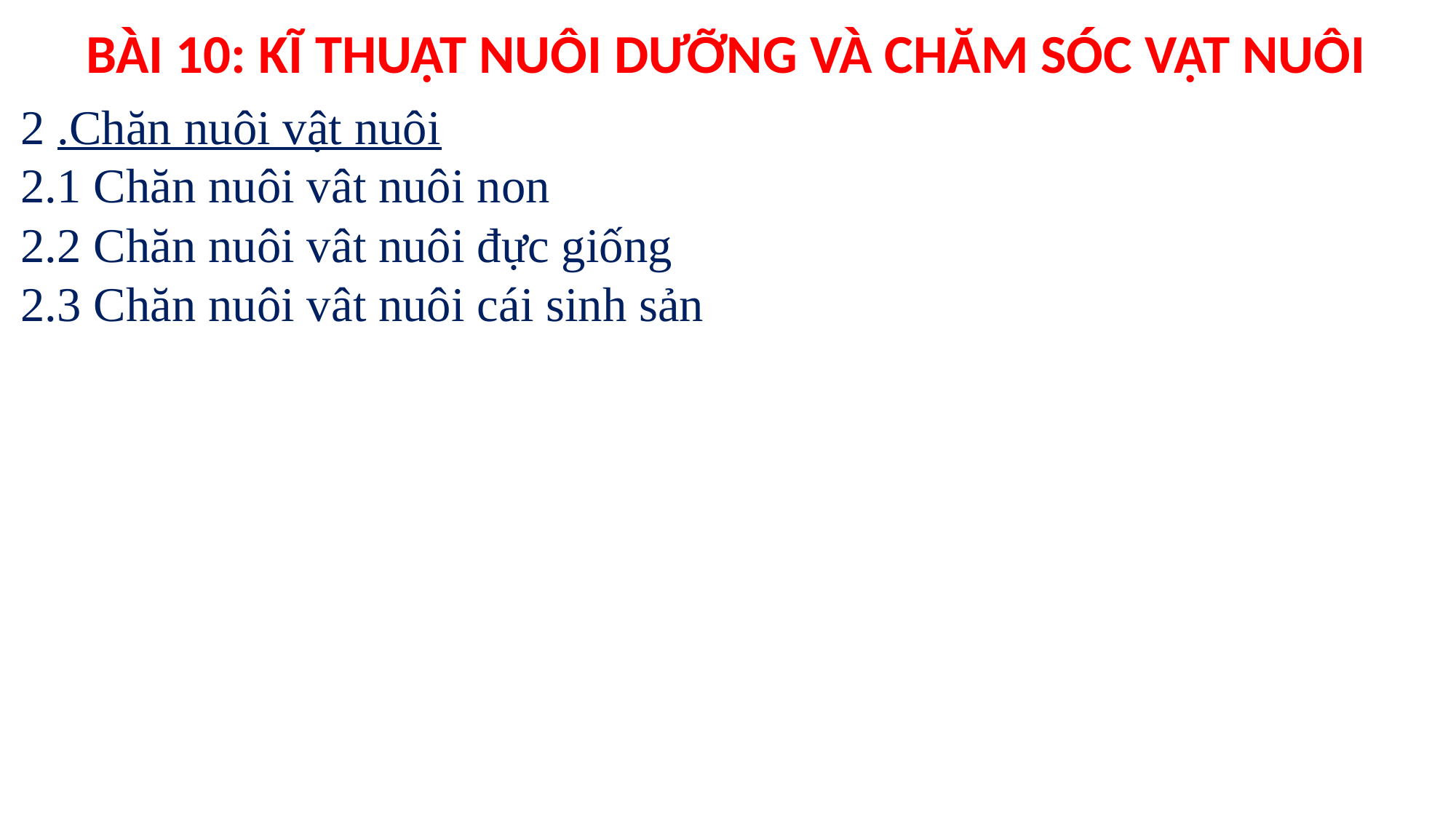

BÀI 10: KĨ THUẬT NUÔI DƯỠNG VÀ CHĂM SÓC VẬT NUÔI
2 .Chăn nuôi vật nuôi
2.1 Chăn nuôi vât nuôi non
2.2 Chăn nuôi vât nuôi đực giống
2.3 Chăn nuôi vât nuôi cái sinh sản